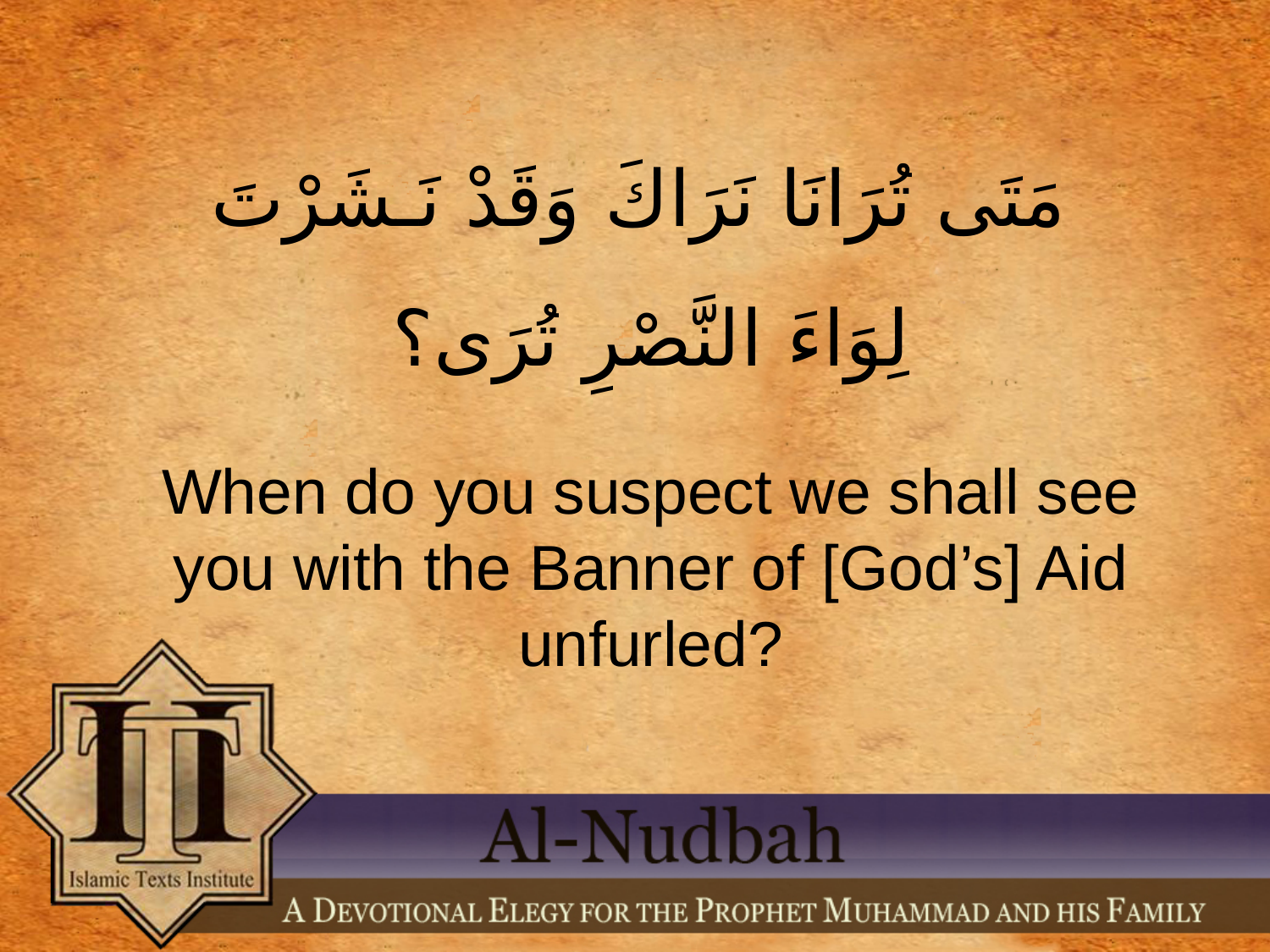

مَتَى تُرَانَا نَرَاكَ وَقَدْ نَـشَرْتَ لِوَاءَ النَّصْرِ تُرَى؟
When do you suspect we shall see you with the Banner of [God’s] Aid unfurled?